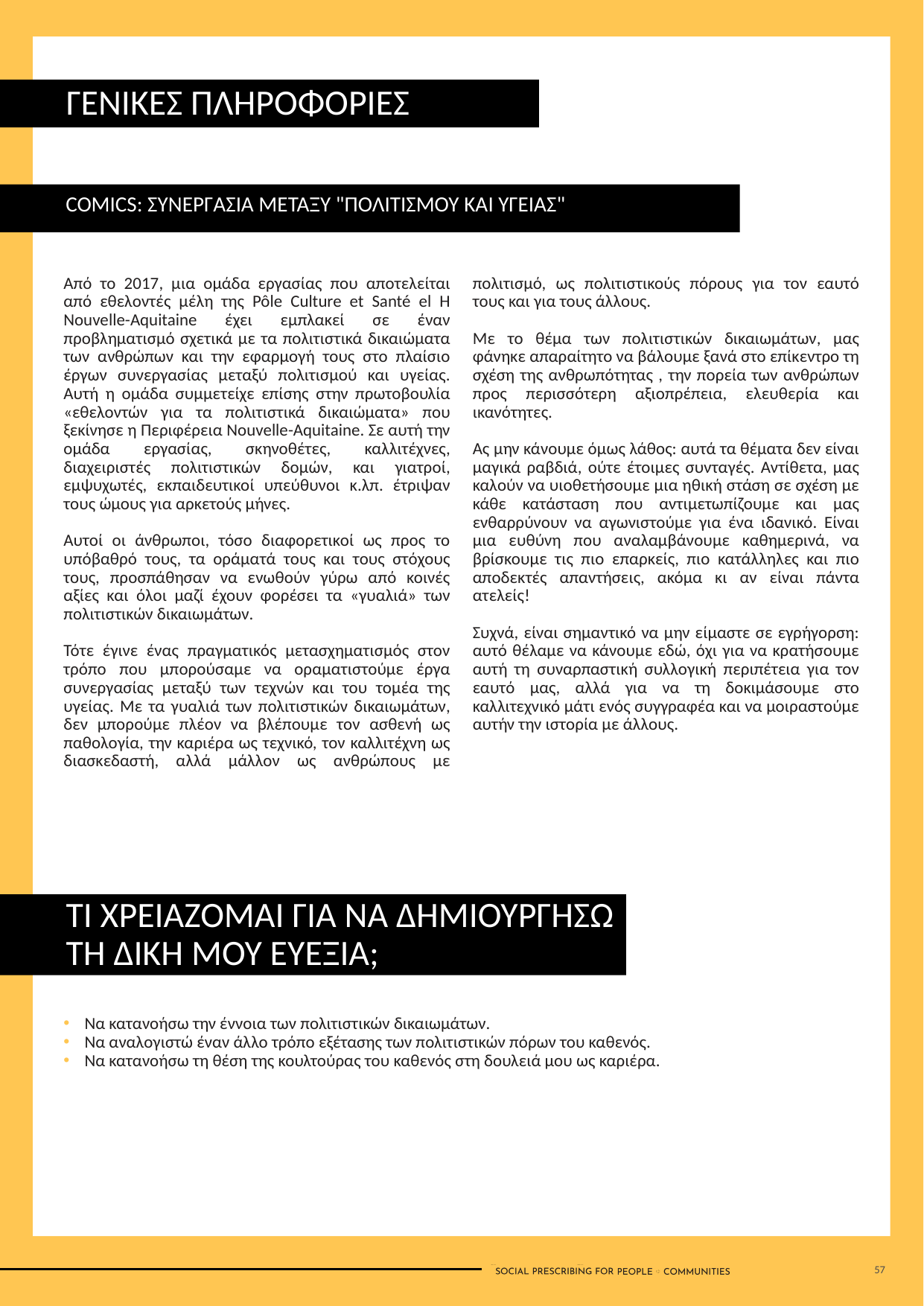

ΓΕΝΙΚΕΣ ΠΛΗΡΟΦΟΡΙΕΣ
COMICS: ΣΥΝΕΡΓΑΣΙΑ ΜΕΤΑΞΥ "ΠΟΛΙΤΙΣΜΟΥ ΚΑΙ ΥΓΕΙΑΣ"
Από το 2017, μια ομάδα εργασίας που αποτελείται από εθελοντές μέλη της Pôle Culture et Santé el Η Nouvelle-Aquitaine έχει εμπλακεί σε έναν προβληματισμό σχετικά με τα πολιτιστικά δικαιώματα των ανθρώπων και την εφαρμογή τους στο πλαίσιο έργων συνεργασίας μεταξύ πολιτισμού και υγείας. Αυτή η ομάδα συμμετείχε επίσης στην πρωτοβουλία «εθελοντών για τα πολιτιστικά δικαιώματα» που ξεκίνησε η Περιφέρεια Nouvelle-Aquitaine. Σε αυτή την ομάδα εργασίας, σκηνοθέτες, καλλιτέχνες, διαχειριστές πολιτιστικών δομών, και γιατροί, εμψυχωτές, εκπαιδευτικοί υπεύθυνοι κ.λπ. έτριψαν τους ώμους για αρκετούς μήνες.

Αυτοί οι άνθρωποι, τόσο διαφορετικοί ως προς το υπόβαθρό τους, τα οράματά τους και τους στόχους τους, προσπάθησαν να ενωθούν γύρω από κοινές αξίες και όλοι μαζί έχουν φορέσει τα «γυαλιά» των πολιτιστικών δικαιωμάτων.

Τότε έγινε ένας πραγματικός μετασχηματισμός στον τρόπο που μπορούσαμε να οραματιστούμε έργα συνεργασίας μεταξύ των τεχνών και του τομέα της υγείας. Με τα γυαλιά των πολιτιστικών δικαιωμάτων, δεν μπορούμε πλέον να βλέπουμε τον ασθενή ως παθολογία, την καριέρα ως τεχνικό, τον καλλιτέχνη ως διασκεδαστή, αλλά μάλλον ως ανθρώπους με πολιτισμό, ως πολιτιστικούς πόρους για τον εαυτό τους και για τους άλλους.

Με το θέμα των πολιτιστικών δικαιωμάτων, μας φάνηκε απαραίτητο να βάλουμε ξανά στο επίκεντρο τη σχέση της ανθρωπότητας , την πορεία των ανθρώπων προς περισσότερη αξιοπρέπεια, ελευθερία και ικανότητες.

Ας μην κάνουμε όμως λάθος: αυτά τα θέματα δεν είναι μαγικά ραβδιά, ούτε έτοιμες συνταγές. Αντίθετα, μας καλούν να υιοθετήσουμε μια ηθική στάση σε σχέση με κάθε κατάσταση που αντιμετωπίζουμε και μας ενθαρρύνουν να αγωνιστούμε για ένα ιδανικό. Είναι μια ευθύνη που αναλαμβάνουμε καθημερινά, να βρίσκουμε τις πιο επαρκείς, πιο κατάλληλες και πιο αποδεκτές απαντήσεις, ακόμα κι αν είναι πάντα ατελείς!

Συχνά, είναι σημαντικό να μην είμαστε σε εγρήγορση: αυτό θέλαμε να κάνουμε εδώ, όχι για να κρατήσουμε αυτή τη συναρπαστική συλλογική περιπέτεια για τον εαυτό μας, αλλά για να τη δοκιμάσουμε στο καλλιτεχνικό μάτι ενός συγγραφέα και να μοιραστούμε αυτήν την ιστορία με άλλους.

ΤΙ ΧΡΕΙΑΖΟΜΑΙ ΓΙΑ ΝΑ ΔΗΜΙΟΥΡΓΗΣΩ ΤΗ ΔΙΚΗ ΜΟΥ ΕΥΕΞΙΑ;
Να κατανοήσω την έννοια των πολιτιστικών δικαιωμάτων.
Να αναλογιστώ έναν άλλο τρόπο εξέτασης των πολιτιστικών πόρων του καθενός.
Να κατανοήσω τη θέση της κουλτούρας του καθενός στη δουλειά μου ως καριέρα.
57